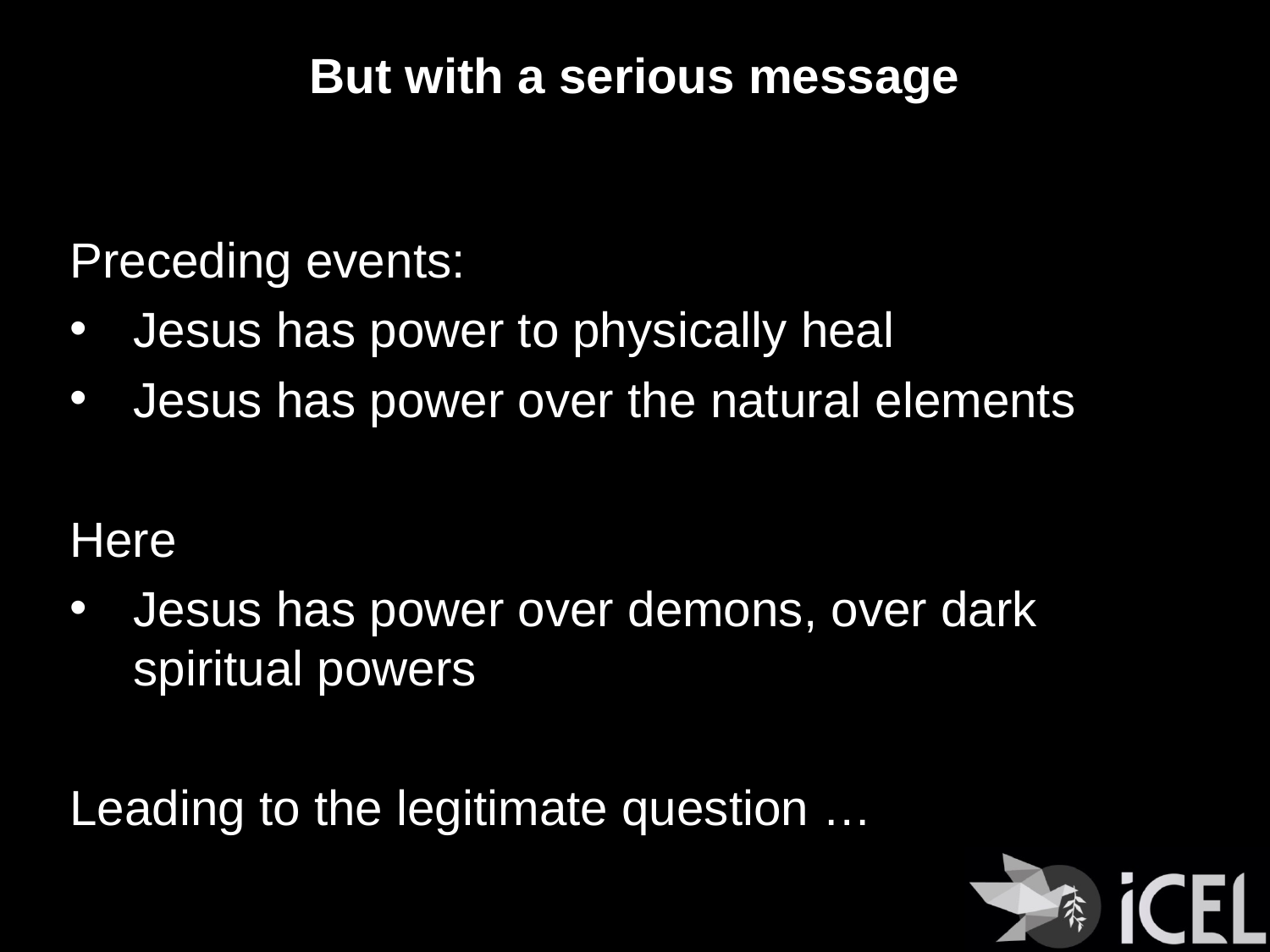

# But with a serious message
Preceding events:
Jesus has power to physically heal
Jesus has power over the natural elements

Here
Jesus has power over demons, over dark spiritual powers

Leading to the legitimate question …